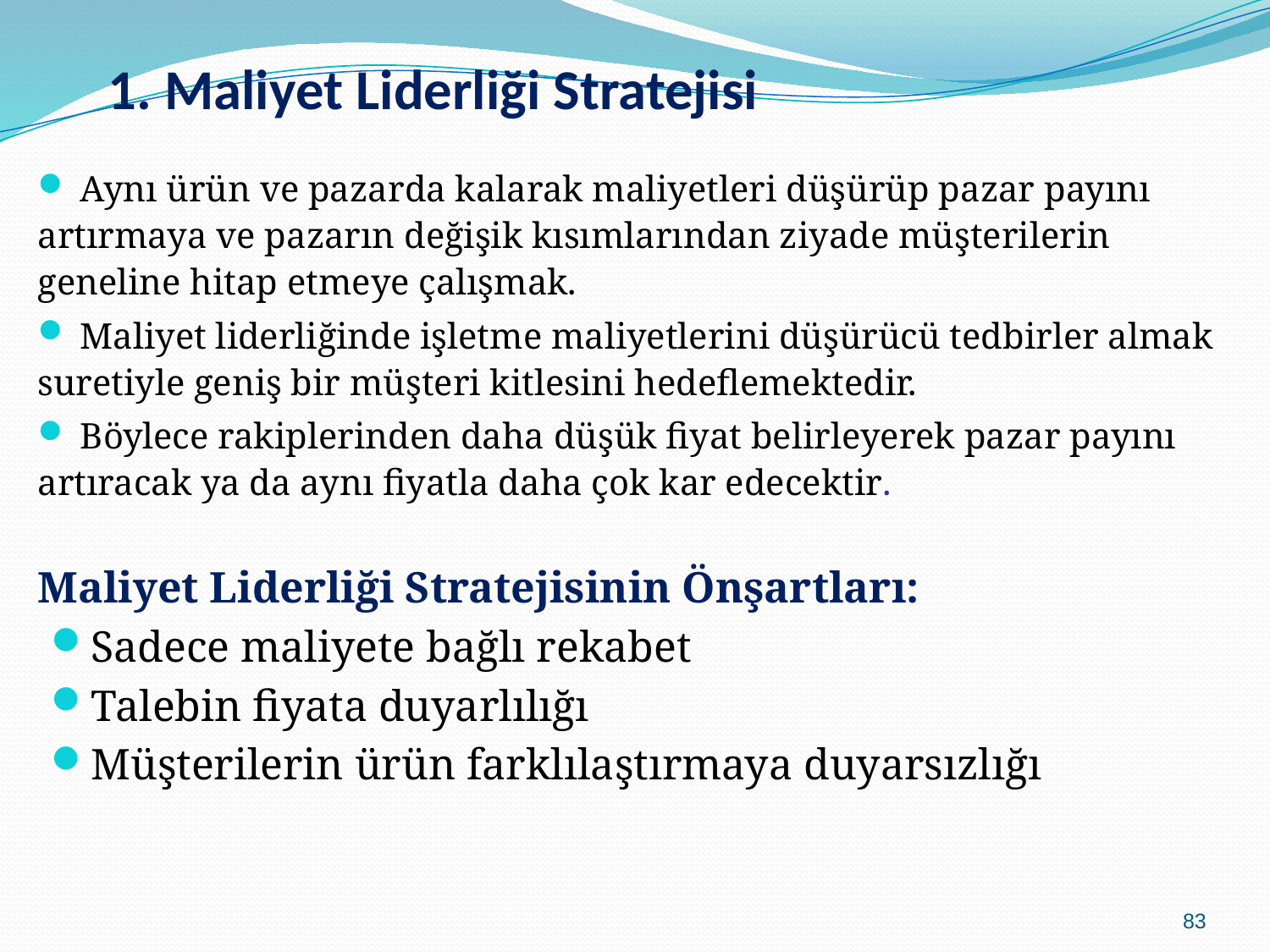

# 1. Maliyet Liderliği Stratejisi
 Aynı ürün ve pazarda kalarak maliyetleri düşürüp pazar payını artırmaya ve pazarın değişik kısımlarından ziyade müşterilerin geneline hitap etmeye çalışmak.
 Maliyet liderliğinde işletme maliyetlerini düşürücü tedbirler almak suretiyle geniş bir müşteri kitlesini hedeflemektedir.
 Böylece rakiplerinden daha düşük fiyat belirleyerek pazar payını artıracak ya da aynı fiyatla daha çok kar edecektir.

Maliyet Liderliği Stratejisinin Önşartları:
Sadece maliyete bağlı rekabet
Talebin fiyata duyarlılığı
Müşterilerin ürün farklılaştırmaya duyarsızlığı
83